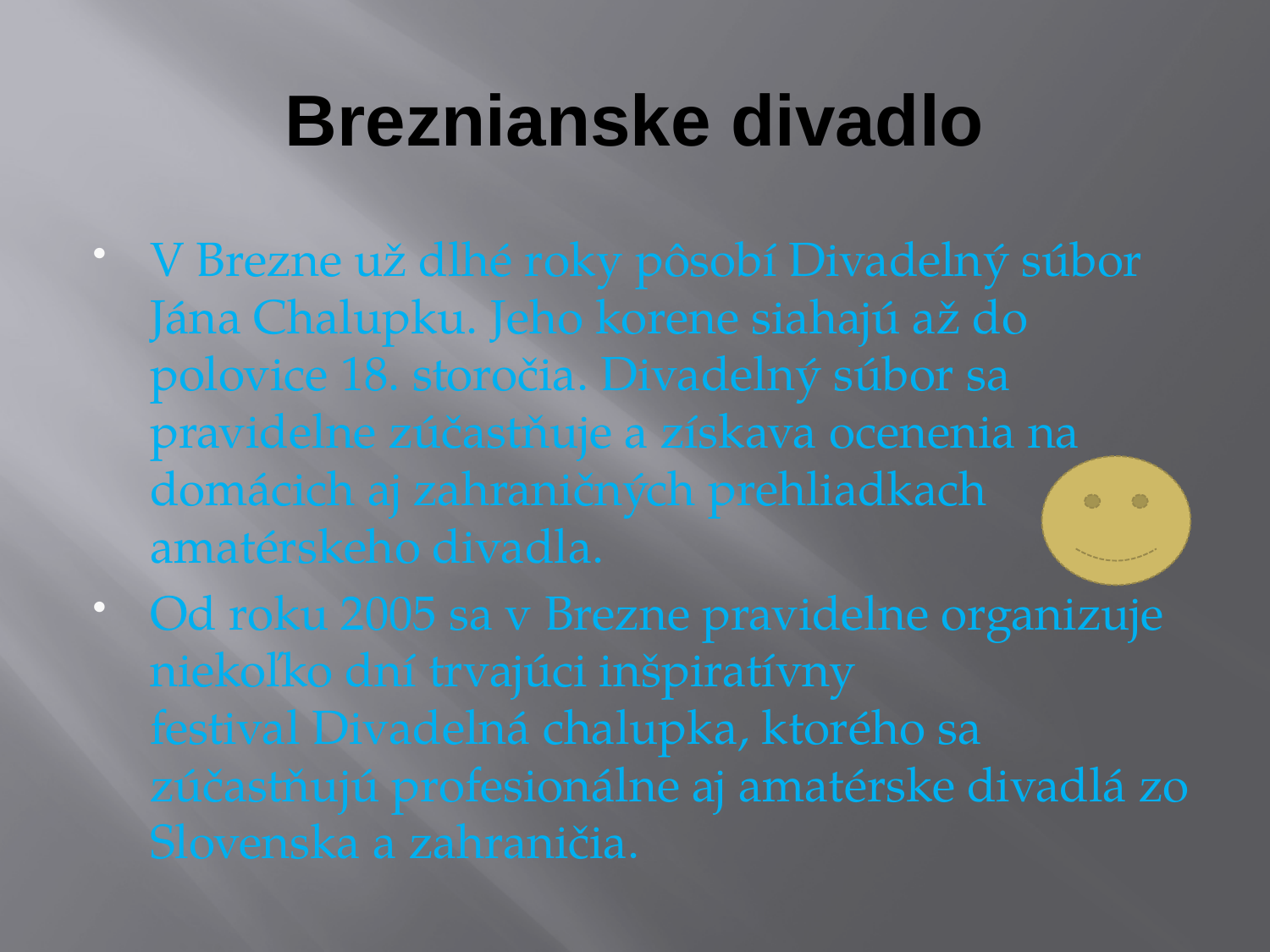

# Breznianske divadlo
V Brezne už dlhé roky pôsobí Divadelný súbor Jána Chalupku. Jeho korene siahajú až do polovice 18. storočia. Divadelný súbor sa pravidelne zúčastňuje a získava ocenenia na domácich aj zahraničných prehliadkach amatérskeho divadla.
Od roku 2005 sa v Brezne pravidelne organizuje niekoľko dní trvajúci inšpiratívny festival Divadelná chalupka, ktorého sa zúčastňujú profesionálne aj amatérske divadlá zo Slovenska a zahraničia.